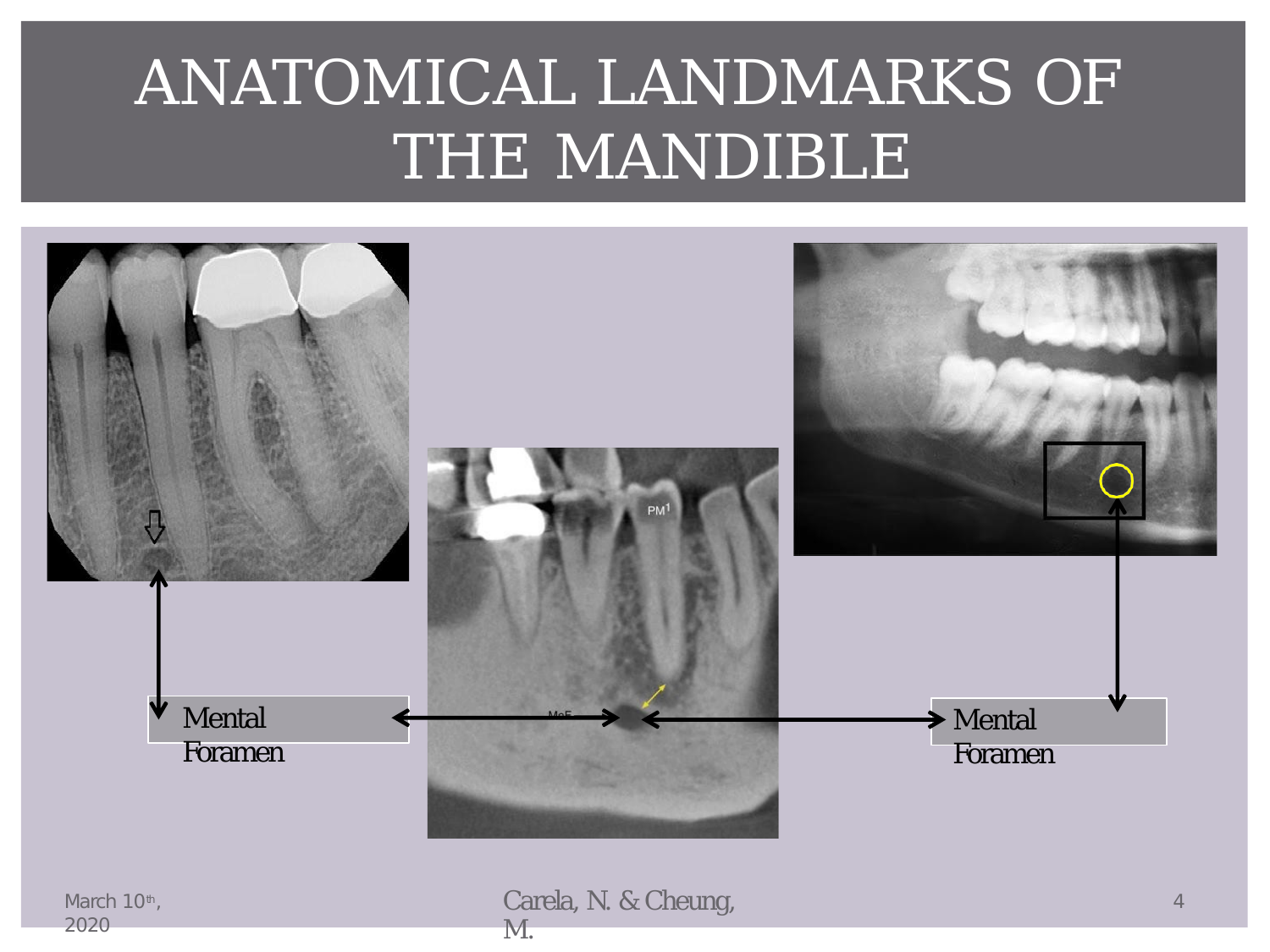

# ANATOMICAL LANDMARKS OF  THE MANDIBLE

Mental Foramen
Mental Foramen
Carela, N. & Cheung, M.
4
March 10th, 2020